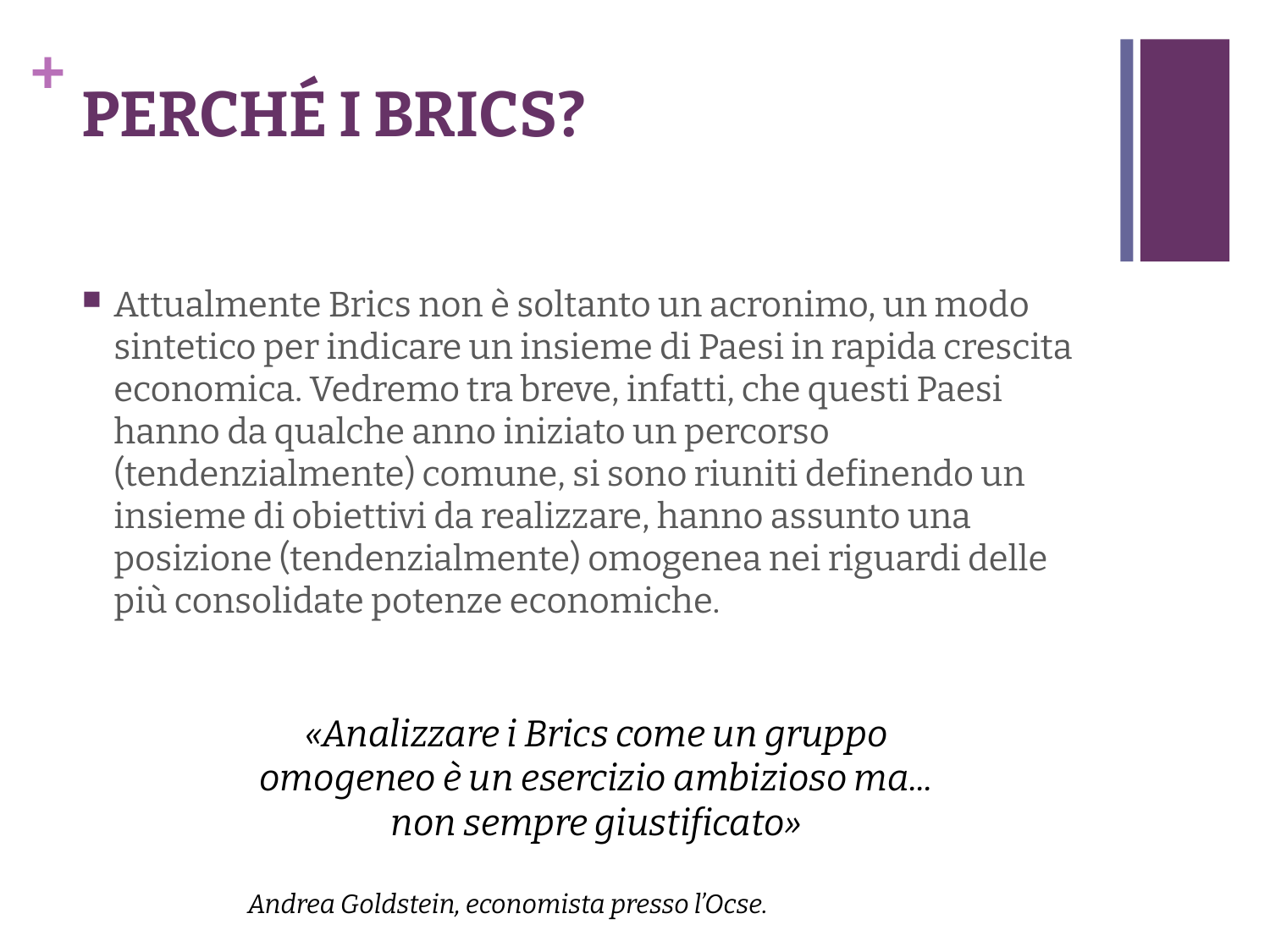

# PERCHÉ I BRICS?
Attualmente Brics non è soltanto un acronimo, un modo sintetico per indicare un insieme di Paesi in rapida crescita economica. Vedremo tra breve, infatti, che questi Paesi hanno da qualche anno iniziato un percorso (tendenzialmente) comune, si sono riuniti definendo un insieme di obiettivi da realizzare, hanno assunto una posizione (tendenzialmente) omogenea nei riguardi delle più consolidate potenze economiche.
«Analizzare i Brics come un gruppo omogeneo è un esercizio ambizioso ma... non sempre giustificato»

Andrea Goldstein, economista presso l’Ocse.